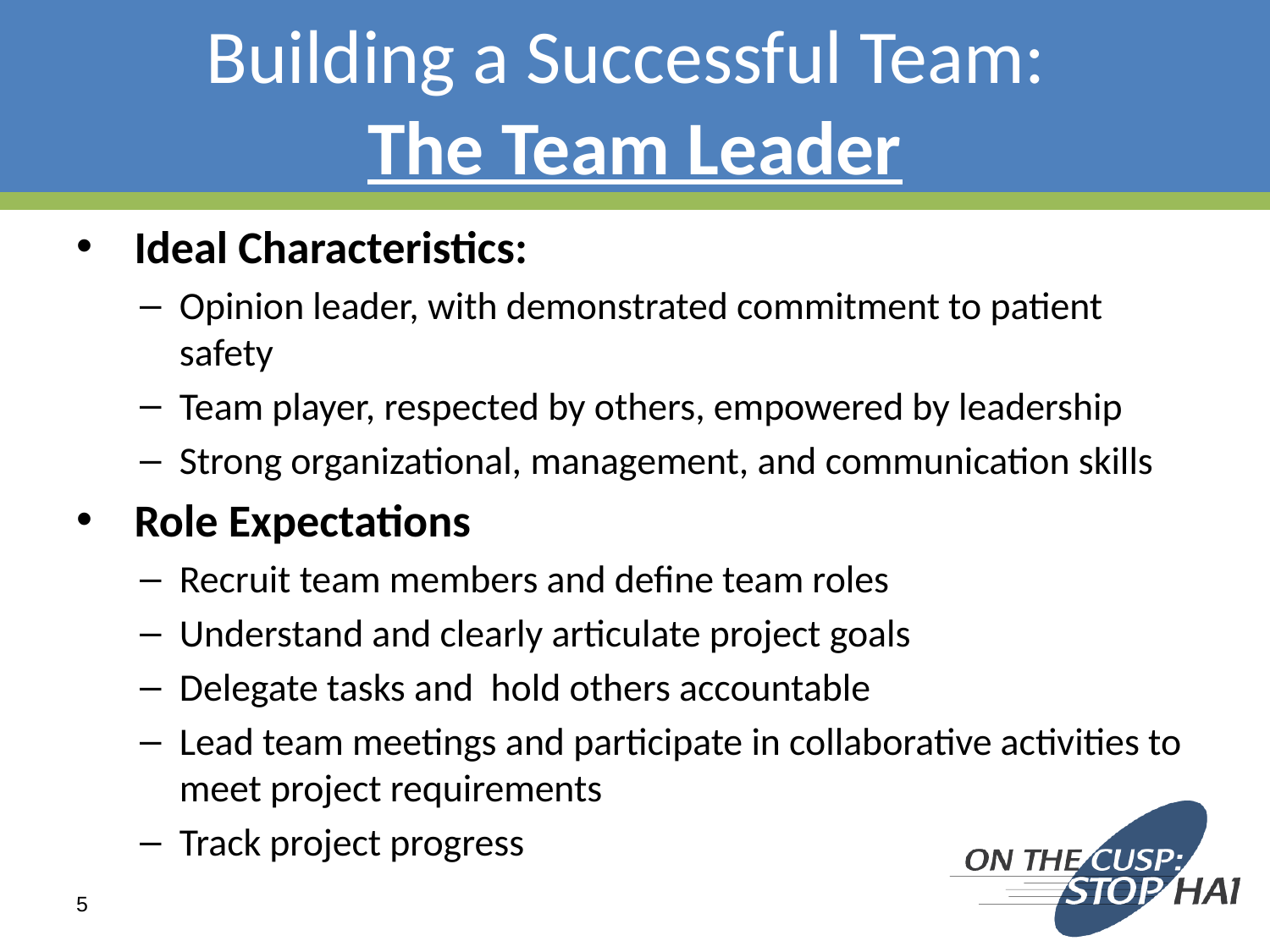

# Building a Successful Team: The Team Leader
 Ideal Characteristics:
Opinion leader, with demonstrated commitment to patient safety
Team player, respected by others, empowered by leadership
Strong organizational, management, and communication skills
 Role Expectations
Recruit team members and define team roles
Understand and clearly articulate project goals
Delegate tasks and  hold others accountable
Lead team meetings and participate in collaborative activities to meet project requirements
Track project progress
5